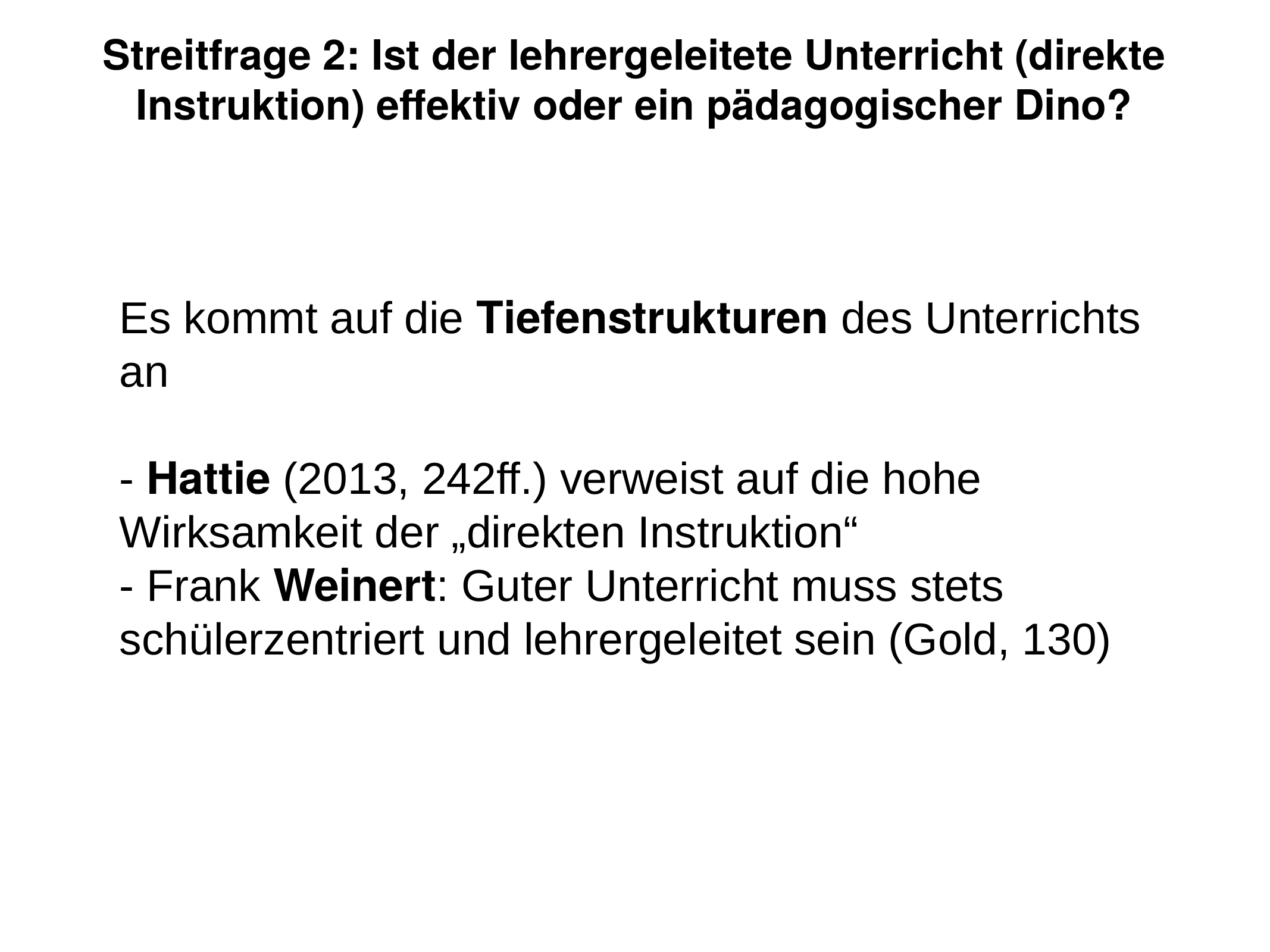

# Streitfrage 2: Ist der lehrergeleitete Unterricht (direkte Instruktion) effektiv oder ein pädagogischer Dino?
Es kommt auf die Tiefenstrukturen des Unterrichts an

- Hattie (2013, 242ff.) verweist auf die hohe Wirksamkeit der „direkten Instruktion“
- Frank Weinert: Guter Unterricht muss stets schülerzentriert und lehrergeleitet sein (Gold, 130)